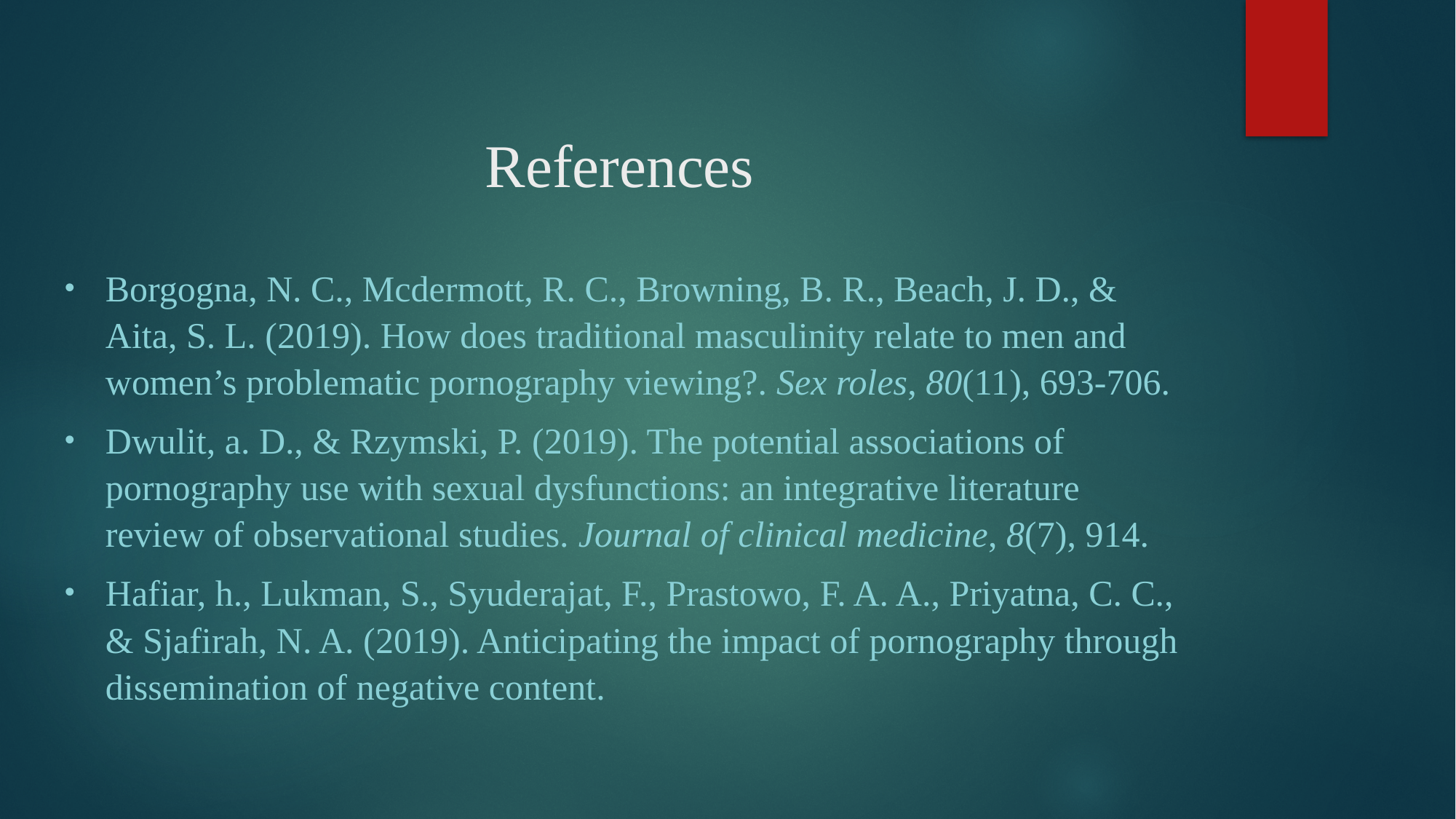

# References
Borgogna, N. C., Mcdermott, R. C., Browning, B. R., Beach, J. D., & Aita, S. L. (2019). How does traditional masculinity relate to men and women’s problematic pornography viewing?. Sex roles, 80(11), 693-706.
Dwulit, a. D., & Rzymski, P. (2019). The potential associations of pornography use with sexual dysfunctions: an integrative literature review of observational studies. Journal of clinical medicine, 8(7), 914.
Hafiar, h., Lukman, S., Syuderajat, F., Prastowo, F. A. A., Priyatna, C. C., & Sjafirah, N. A. (2019). Anticipating the impact of pornography through dissemination of negative content.